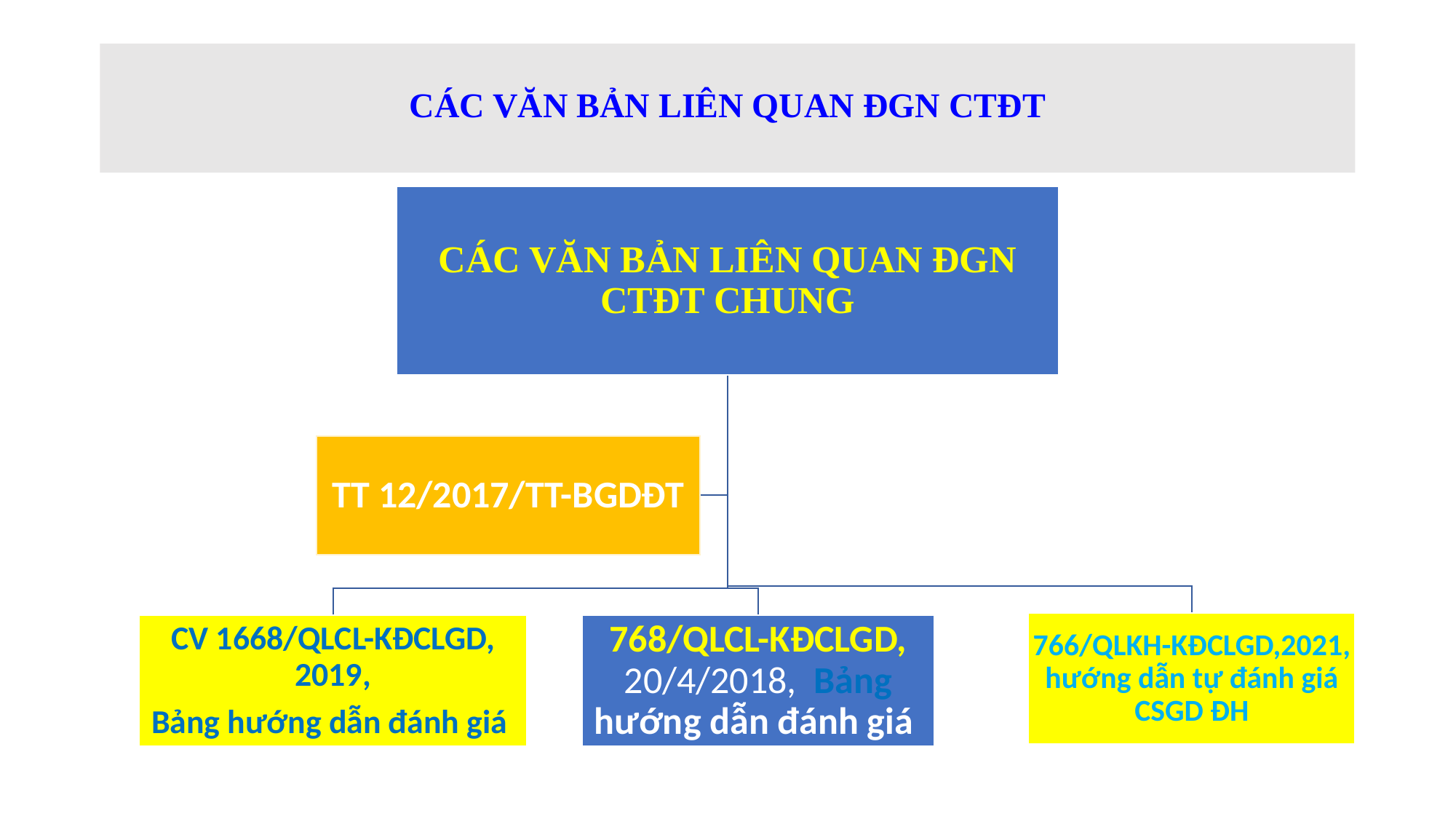

# CÁC VĂN BẢN LIÊN QUAN ĐGN CTĐT
CÁC VĂN BẢN LIÊN QUAN ĐGN CTĐT CHUNG
CV 1668/QLCL-KĐCLGD, 2019,
Bảng hướng dẫn đánh giá
768/QLCL-KĐCLGD, 20/4/2018,  Bảng hướng dẫn đánh giá
766/QLKH-KĐCLGD,2021, hướng dẫn tự đánh giá CSGD ĐH
TT 12/2017/TT-BGDĐT